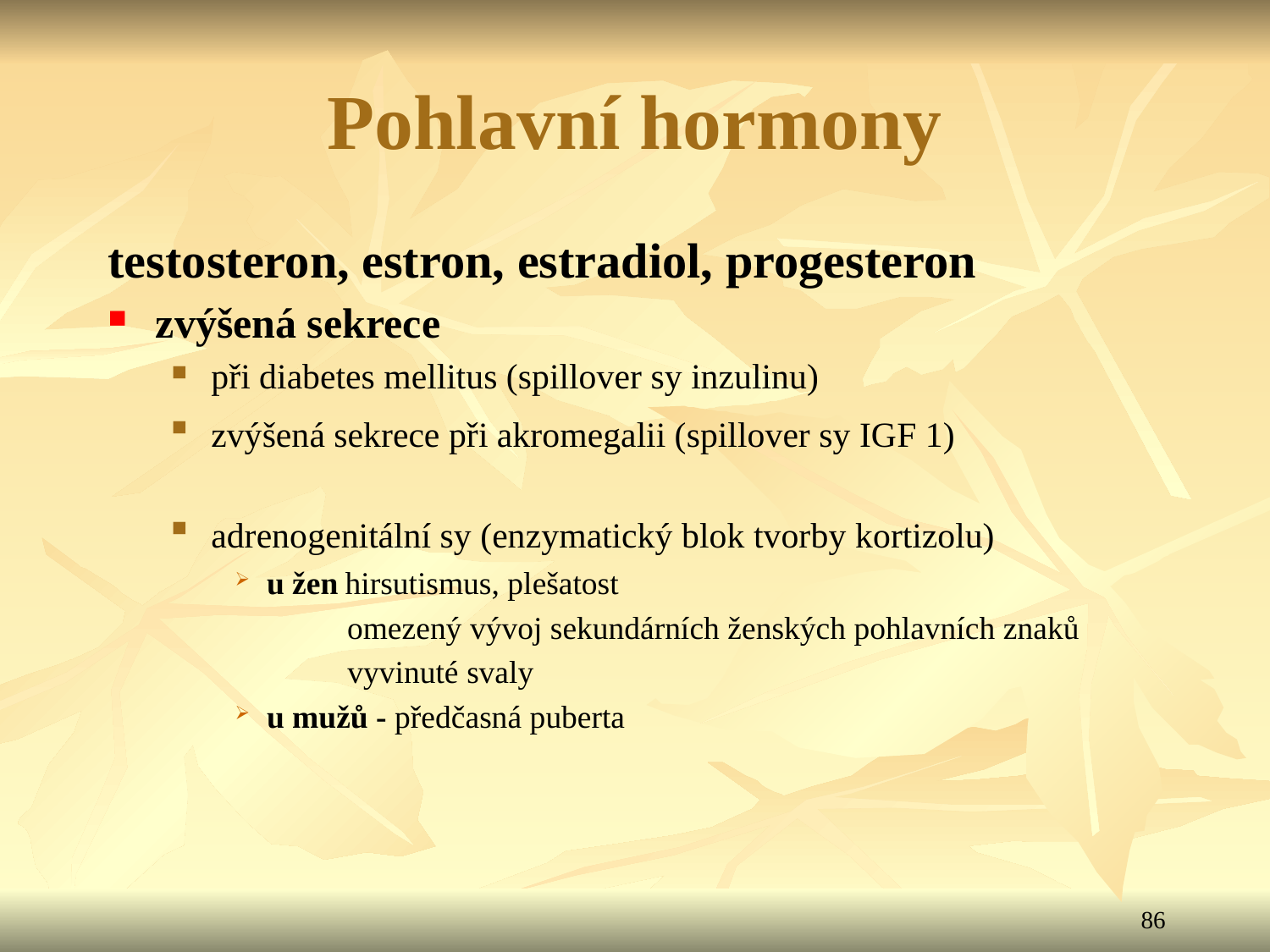

Pohlavní hormony
testosteron, estron, estradiol, progesteron
zvýšená sekrece
při diabetes mellitus (spillover sy inzulinu)
zvýšená sekrece při akromegalii (spillover sy IGF 1)

adrenogenitální sy (enzymatický blok tvorby kortizolu)
u žen hirsutismus, plešatost
	          omezený vývoj sekundárních ženských pohlavních znaků
              vyvinuté svaly
u mužů - předčasná puberta

86